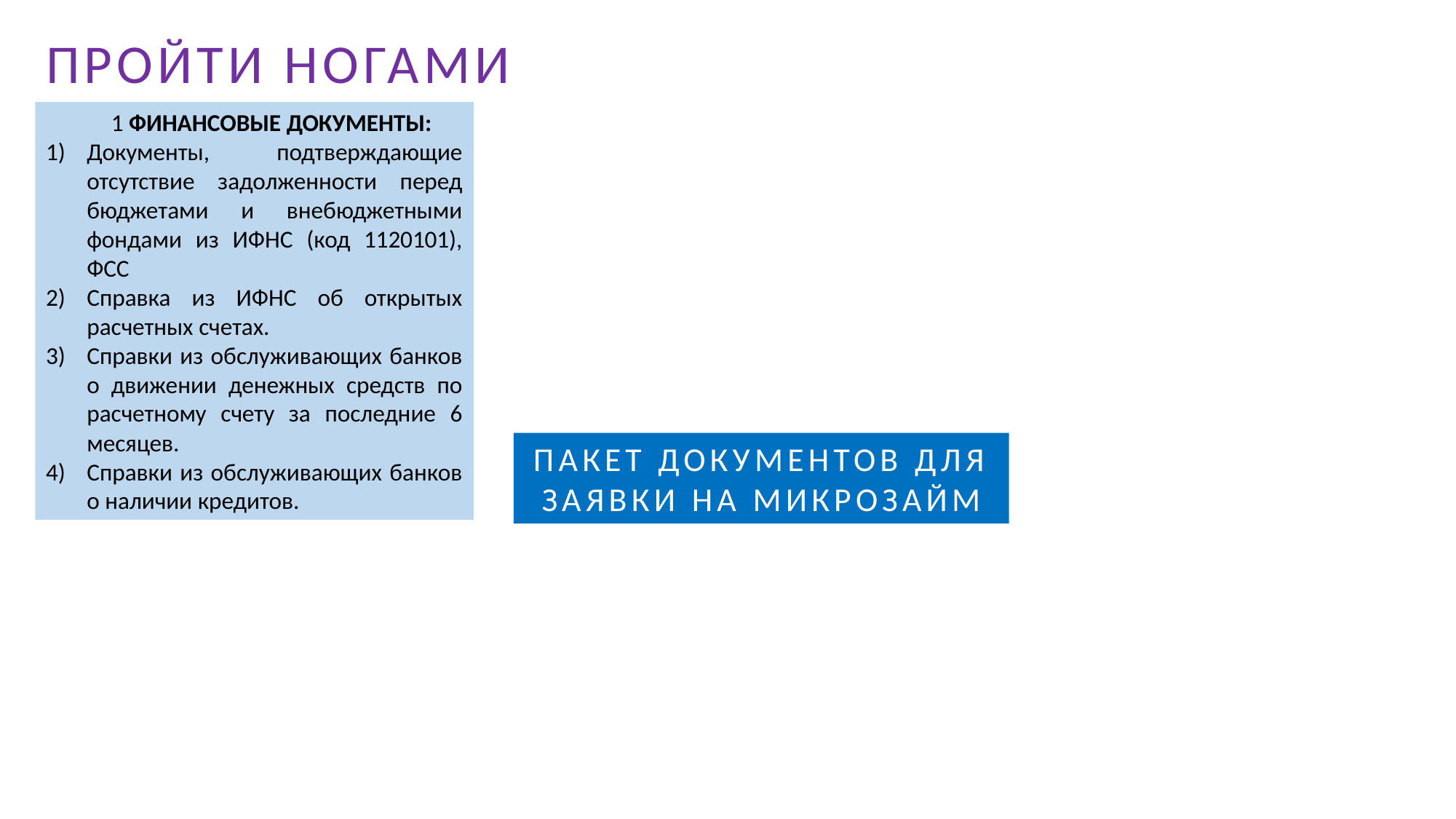

ПРОЙТИ НОГАМИ
1 ФИНАНСОВЫЕ ДОКУМЕНТЫ:
Документы, подтверждающие отсутствие задолженности перед бюджетами и внебюджетными фондами из ИФНС (код 1120101), ФСС
Справка из ИФНС об открытых расчетных счетах.
Справки из обслуживающих банков о движении денежных средств по расчетному счету за последние 6 месяцев.
Справки из обслуживающих банков о наличии кредитов.
ПАКЕТ ДОКУМЕНТОВ ДЛЯ ЗАЯВКИ НА МИКРОЗАЙМ